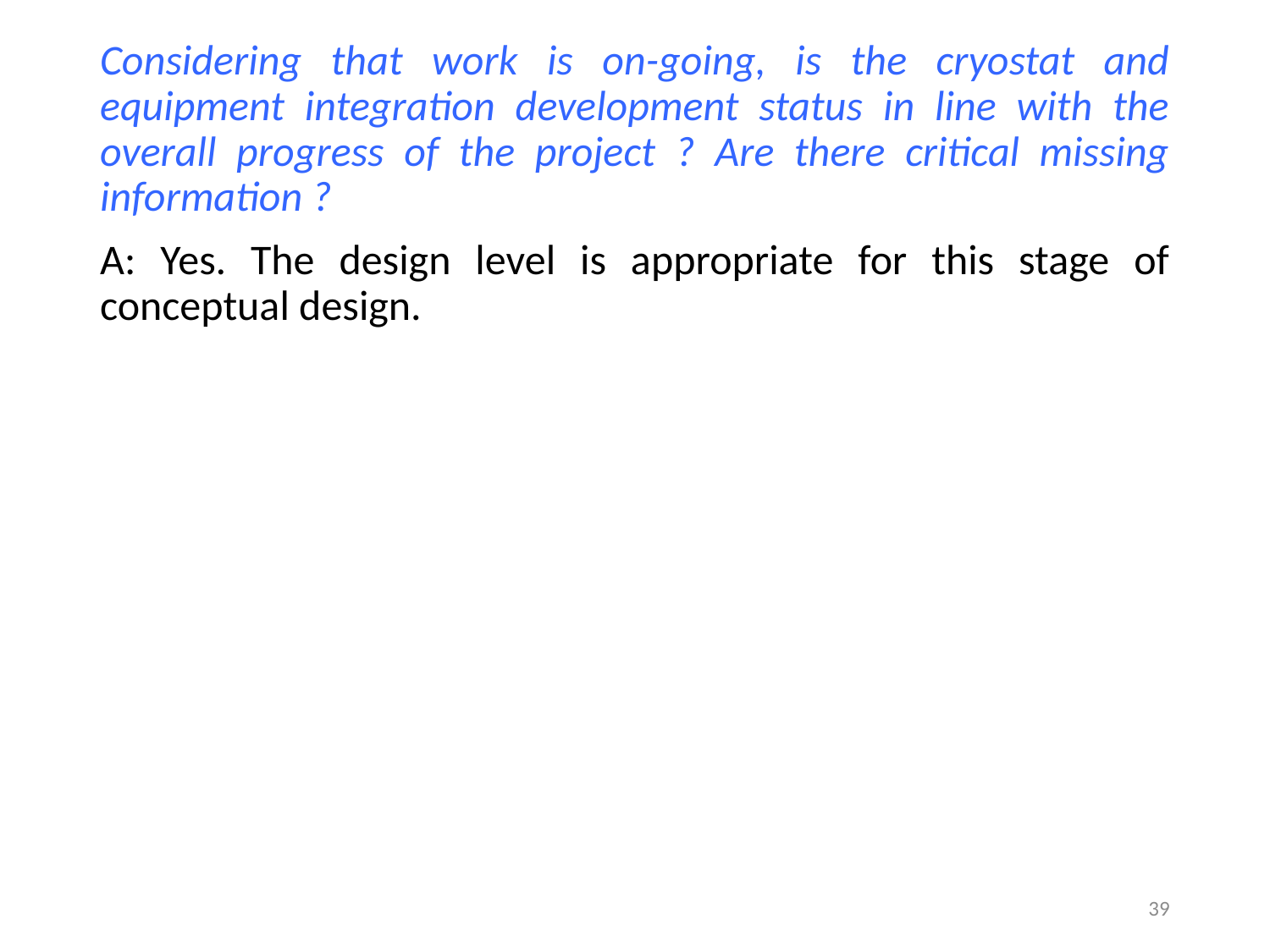

Considering that work is on-going, is the cryostat and equipment integration development status in line with the overall progress of the project ? Are there critical missing information ?
A: Yes. The design level is appropriate for this stage of conceptual design.

39